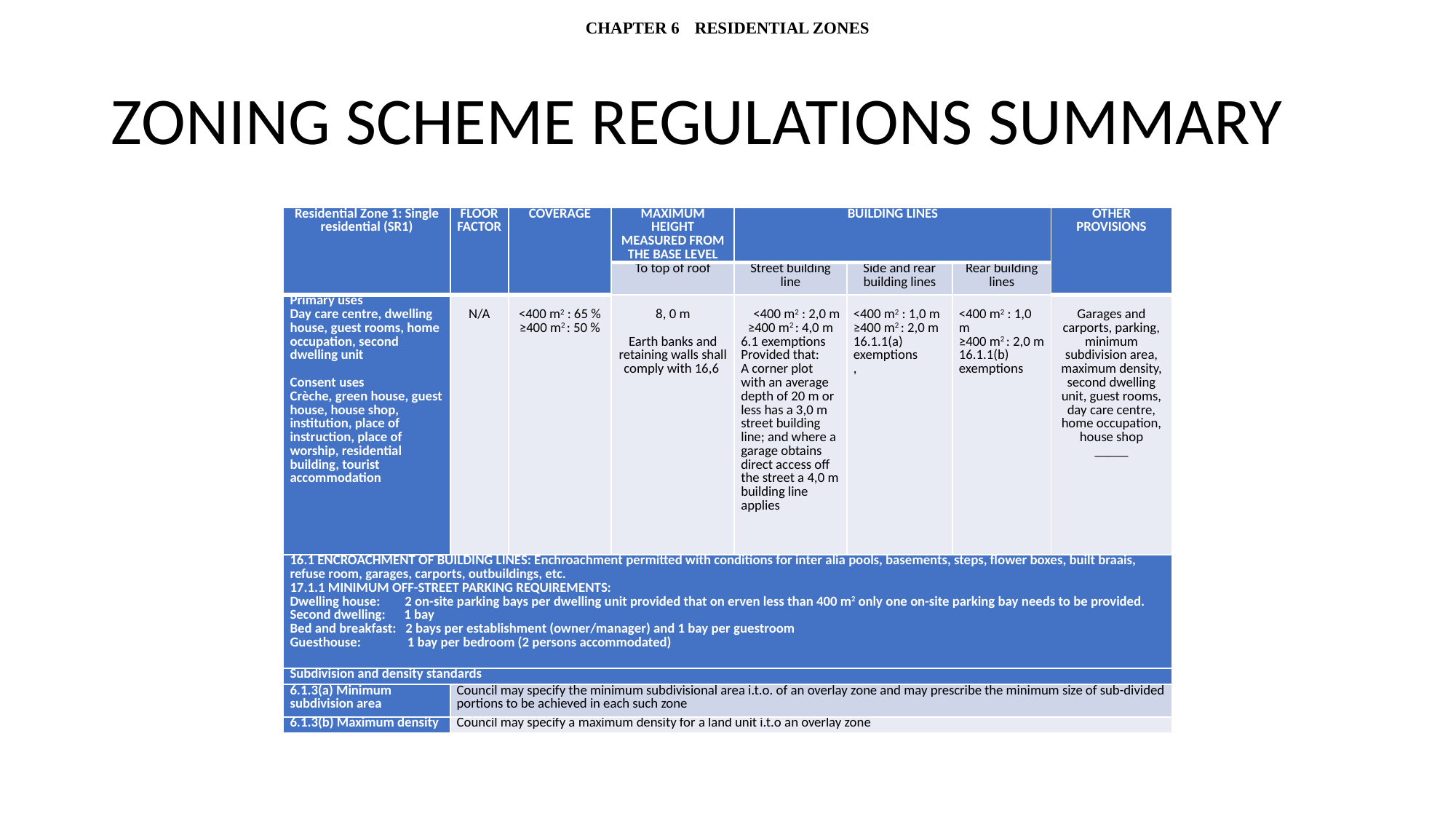

CHAPTER 6	RESIDENTIAL ZONES
# ZONING SCHEME REGULATIONS SUMMARY
| Residential Zone 1: Single residential (SR1) | FLOOR FACTOR | COVERAGE | MAXIMUM HEIGHT MEASURED FROM THE BASE LEVEL | BUILDING LINES |  |  | OTHER PROVISIONS |
| --- | --- | --- | --- | --- | --- | --- | --- |
|  |  |  | To top of roof | Street building line | Side and rear building lines | Rear building lines |  |
| Primary uses Day care centre, dwelling house, guest rooms, home occupation, second dwelling unit   Consent uses Crèche, green house, guest house, house shop, institution, place of instruction, place of worship, residential building, tourist accommodation | N/A | <400 m2 : 65 % ≥400 m2 : 50 % | 8, 0 m   Earth banks and retaining walls shall comply with 16,6 | <400 m2 : 2,0 m ≥400 m2 : 4,0 m 6.1 exemptions Provided that: A corner plot with an average depth of 20 m or less has a 3,0 m street building line; and where a garage obtains direct access off the street a 4,0 m building line applies | <400 m2 : 1,0 m ≥400 m2 : 2,0 m 16.1.1(a) exemptions , | <400 m2 : 1,0 m ≥400 m2 : 2,0 m 16.1.1(b) exemptions | Garages and carports, parking, minimum subdivision area, maximum density, second dwelling unit, guest rooms, day care centre, home occupation, house shop \_\_\_\_\_ |
| 16.1 ENCROACHMENT OF BUILDING LINES: Enchroachment permitted with conditions for inter alia pools, basements, steps, flower boxes, built braais, refuse room, garages, carports, outbuildings, etc. 17.1.1 MINIMUM OFF-STREET PARKING REQUIREMENTS: Dwelling house: 2 on-site parking bays per dwelling unit provided that on erven less than 400 m2 only one on-site parking bay needs to be provided. Second dwelling: 1 bay Bed and breakfast: 2 bays per establishment (owner/manager) and 1 bay per guestroom Guesthouse: 1 bay per bedroom (2 persons accommodated) |  |  |  |  |  |  |  |
| Subdivision and density standards |  |  |  |  |  |  |  |
| 6.1.3(a) Minimum subdivision area | Council may specify the minimum subdivisional area i.t.o. of an overlay zone and may prescribe the minimum size of sub-divided portions to be achieved in each such zone |  |  |  |  |  |  |
| 6.1.3(b) Maximum density | Council may specify a maximum density for a land unit i.t.o an overlay zone |  |  |  |  |  |  |